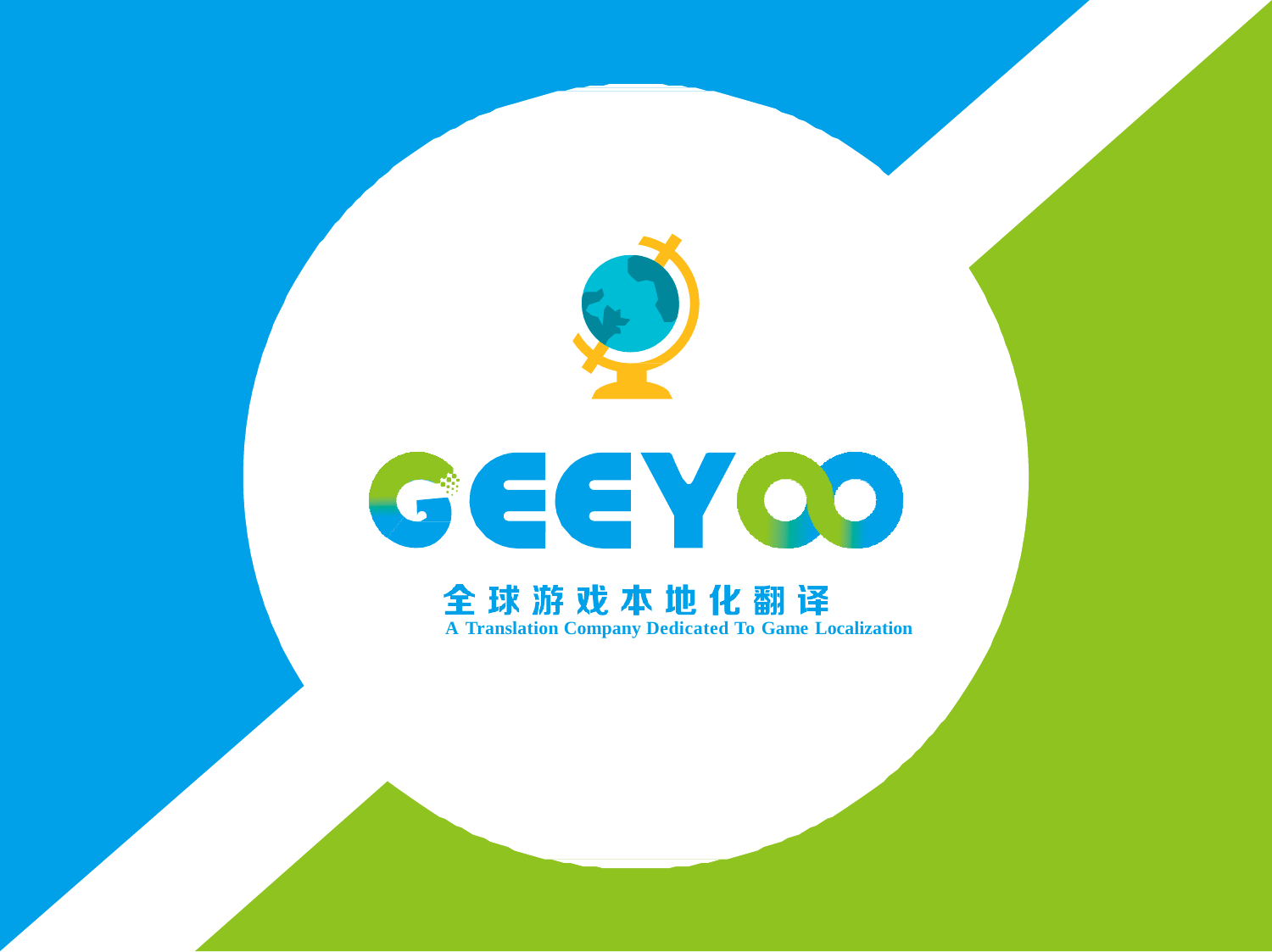

A Translation Company Dedicated To Game Localization